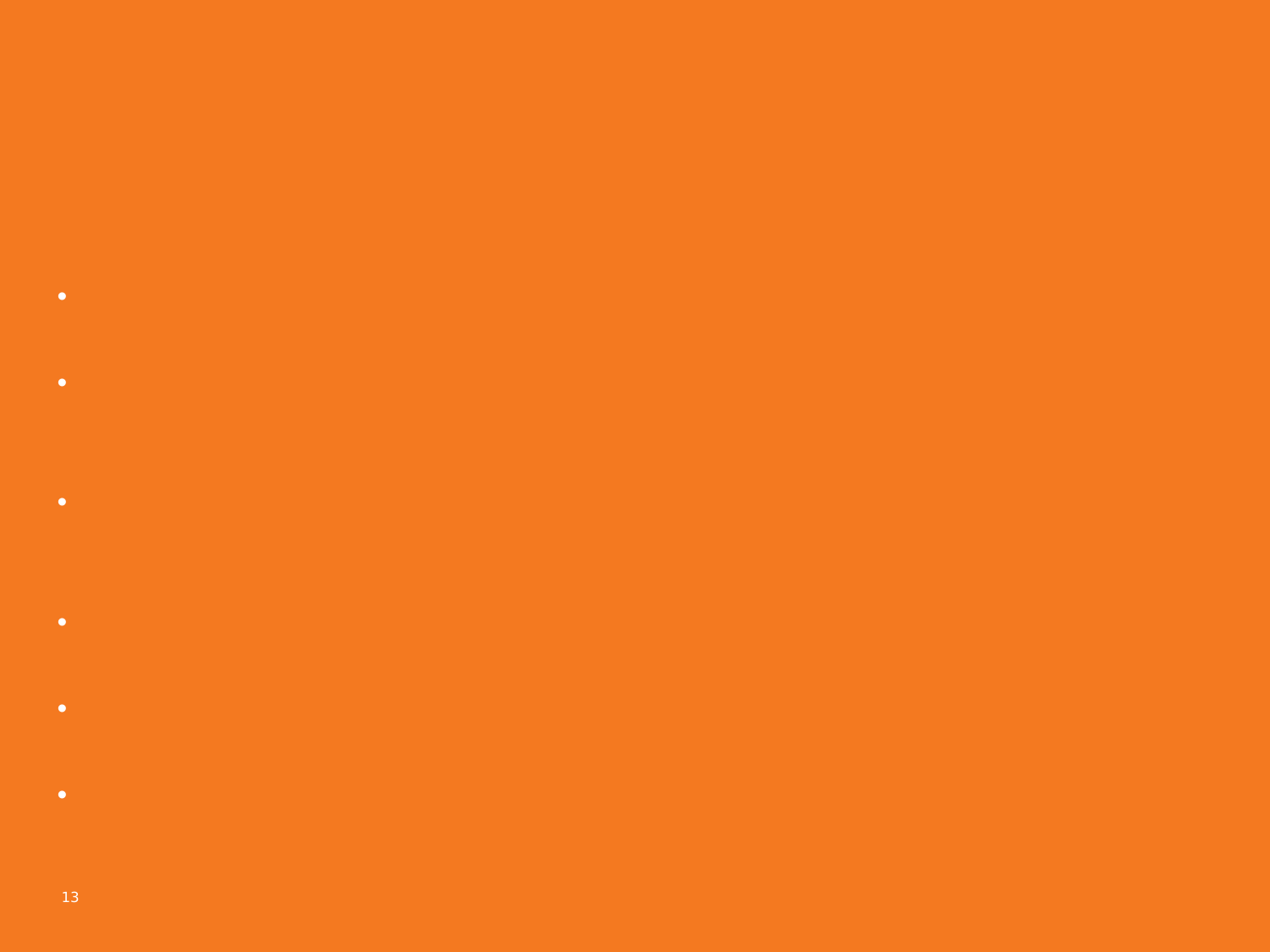

# ROLE of BRANCH/SUPPORT STAFF
Branch staff will serve in the following capacities:

Directing parents to check-in/car line area when needed.

Ensuring members do not enter into designated childcare areas when children are present.

Assist with supervising children as needed (help maintain ratio; bathroom/meal breaks for staff when approved child care staff are present)

Cleaning of areas after children have left them.

Cleaning of supplies after use and between transitions.

There will be a contracted cleaning service for restrooms and floors upon closure each day.
13